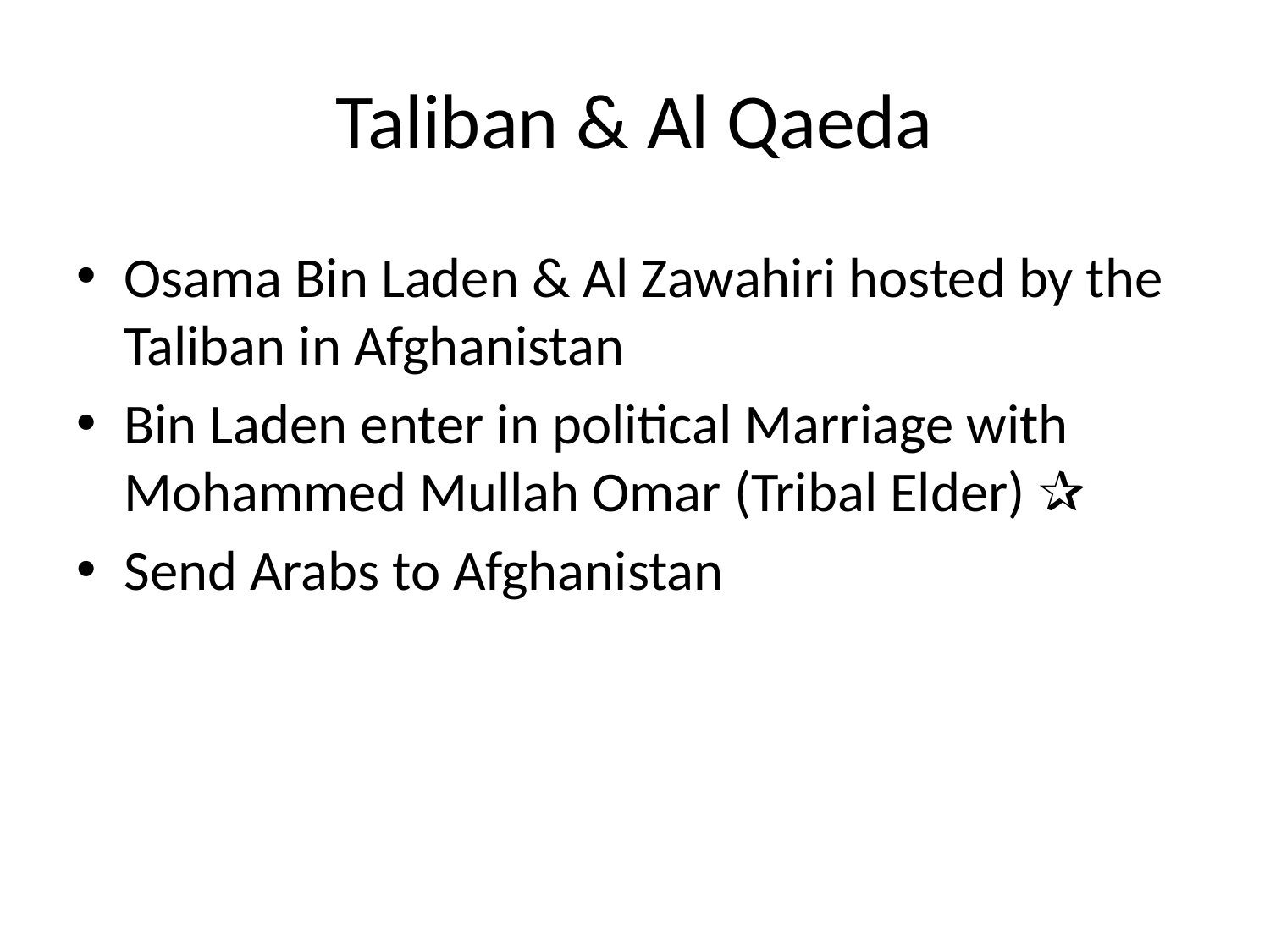

# Taliban & Al Qaeda
Osama Bin Laden & Al Zawahiri hosted by the Taliban in Afghanistan
Bin Laden enter in political Marriage with Mohammed Mullah Omar (Tribal Elder) ✰
Send Arabs to Afghanistan